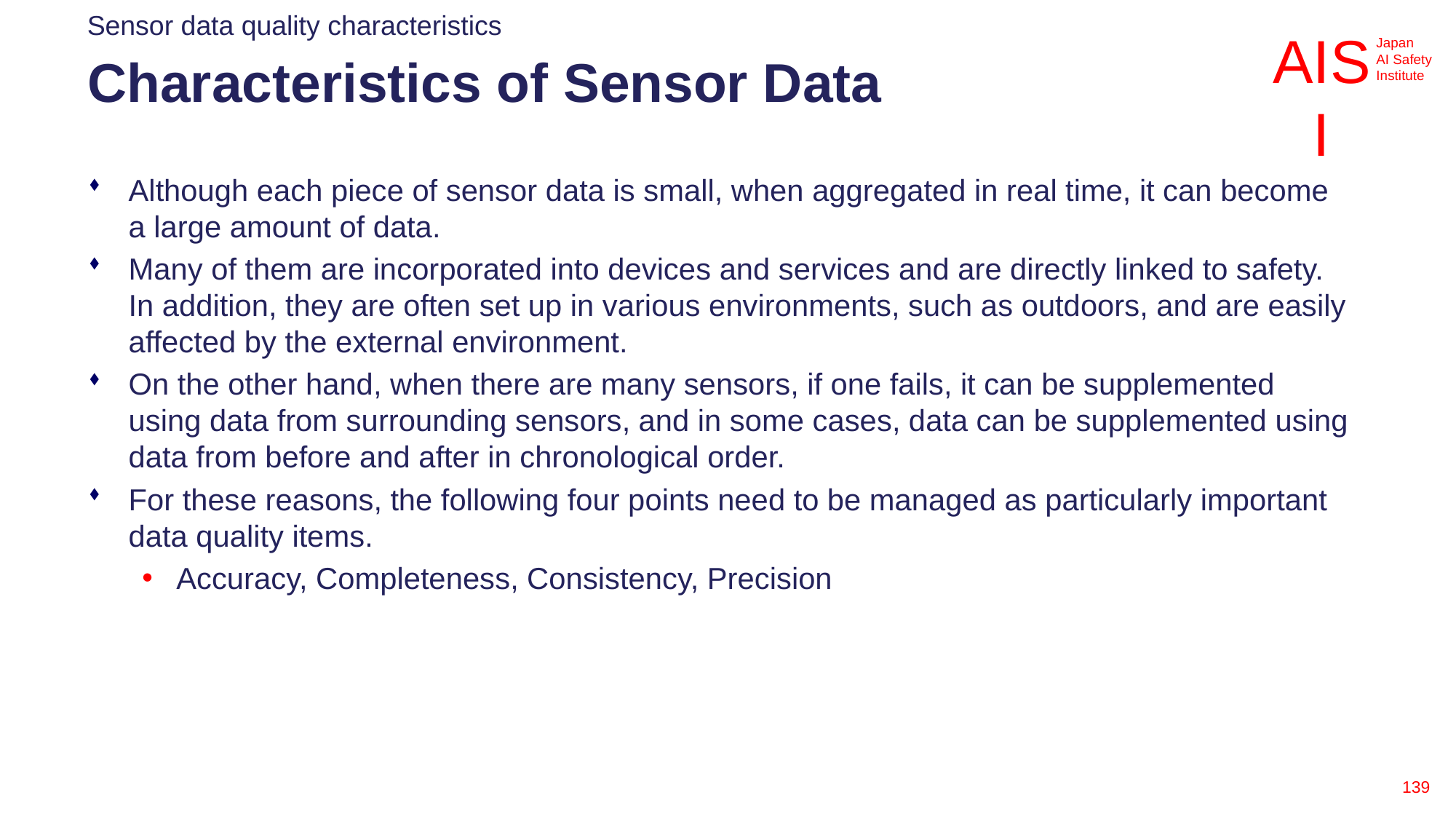

Sensor data quality characteristics
# Characteristics of Sensor Data
Although each piece of sensor data is small, when aggregated in real time, it can become a large amount of data.
Many of them are incorporated into devices and services and are directly linked to safety. In addition, they are often set up in various environments, such as outdoors, and are easily affected by the external environment.
On the other hand, when there are many sensors, if one fails, it can be supplemented using data from surrounding sensors, and in some cases, data can be supplemented using data from before and after in chronological order.
For these reasons, the following four points need to be managed as particularly important data quality items.
Accuracy, Completeness, Consistency, Precision
139